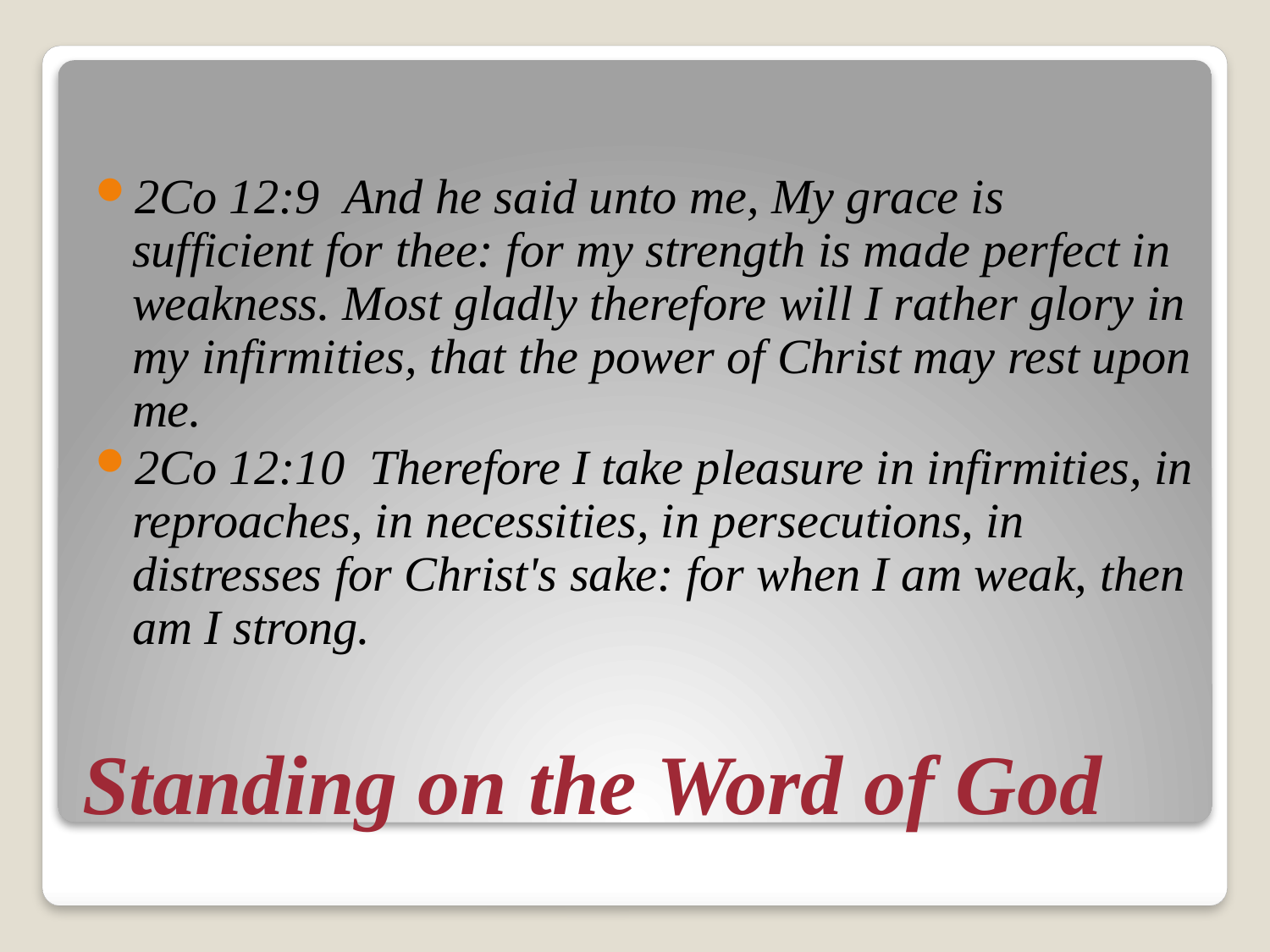

2Co 12:9  And he said unto me, My grace is sufficient for thee: for my strength is made perfect in weakness. Most gladly therefore will I rather glory in my infirmities, that the power of Christ may rest upon me.
2Co 12:10  Therefore I take pleasure in infirmities, in reproaches, in necessities, in persecutions, in distresses for Christ's sake: for when I am weak, then am I strong.
# Standing on the Word of God